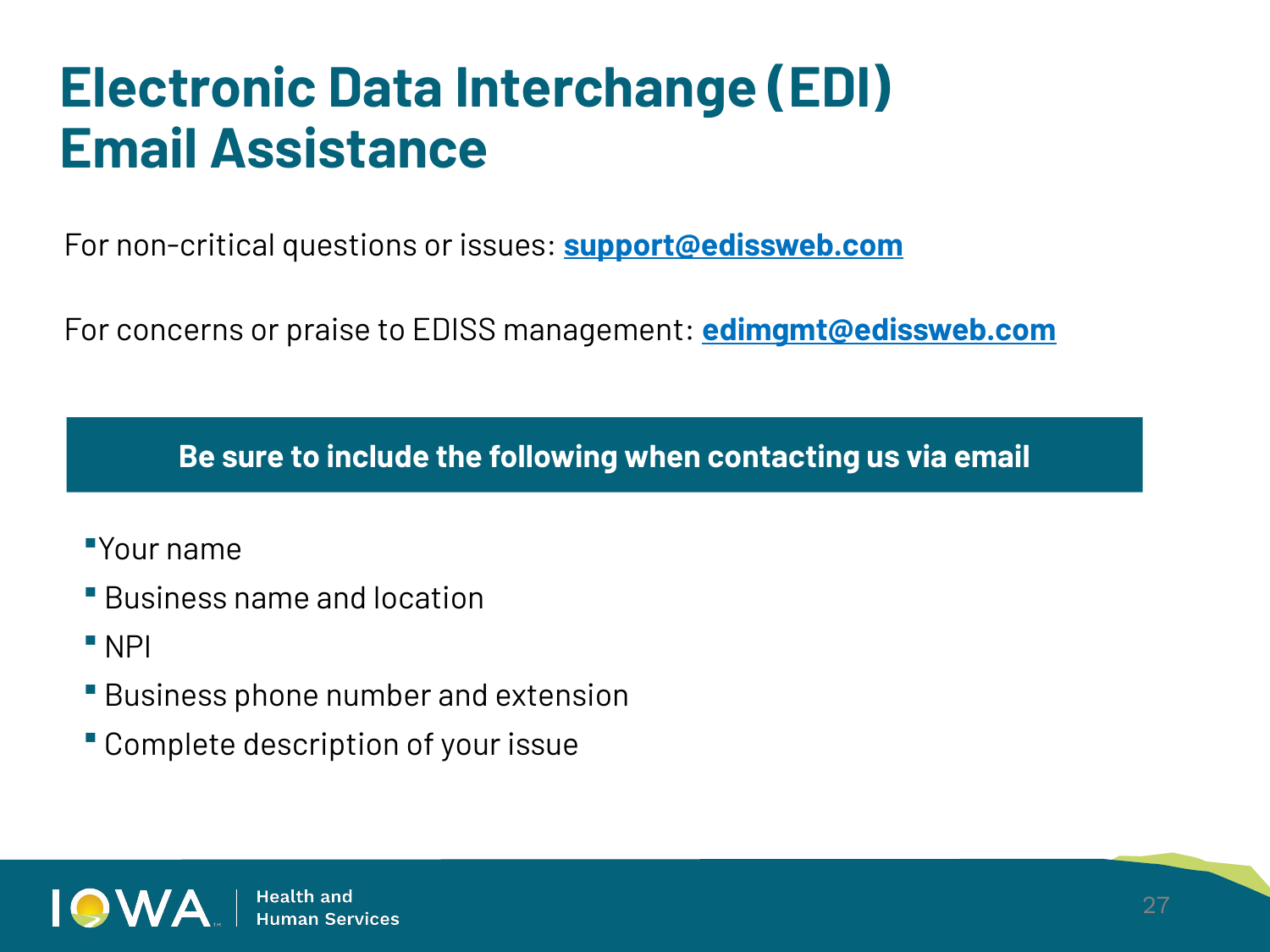

# Electronic Data Interchange (EDI) Email Assistance
For non-critical questions or issues: support@edissweb.com
For concerns or praise to EDISS management: edimgmt@edissweb.com
Be sure to include the following when contacting us via email

Your name
 Business name and location
 NPI
 Business phone number and extension
 Complete description of your issue

27